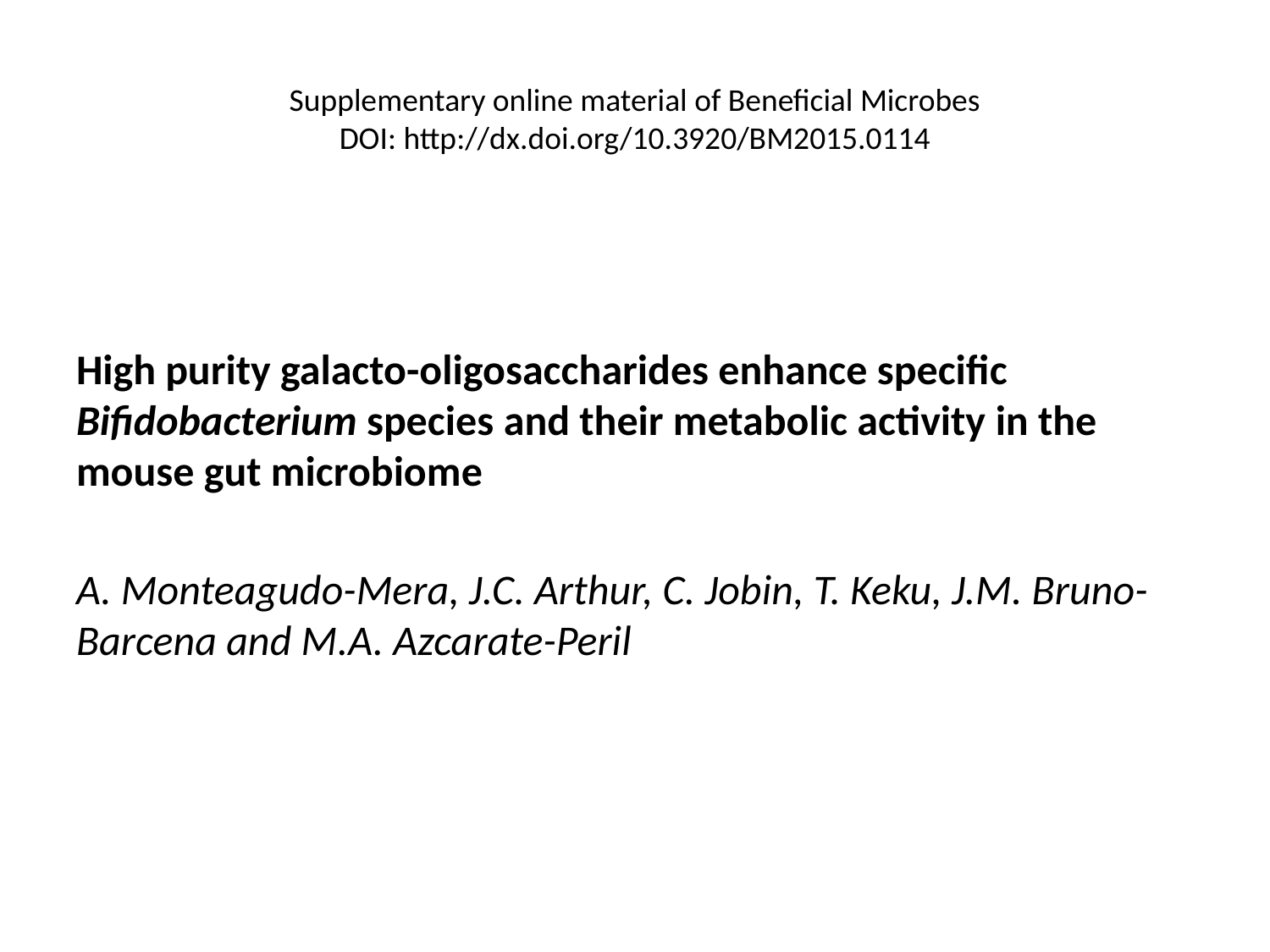

# Supplementary online material of Beneficial Microbes DOI: http://dx.doi.org/10.3920/BM2015.0114
High purity galacto-oligosaccharides enhance specific Bifidobacterium species and their metabolic activity in the mouse gut microbiome

A. Monteagudo-Mera, J.C. Arthur, C. Jobin, T. Keku, J.M. Bruno-Barcena and M.A. Azcarate-Peril